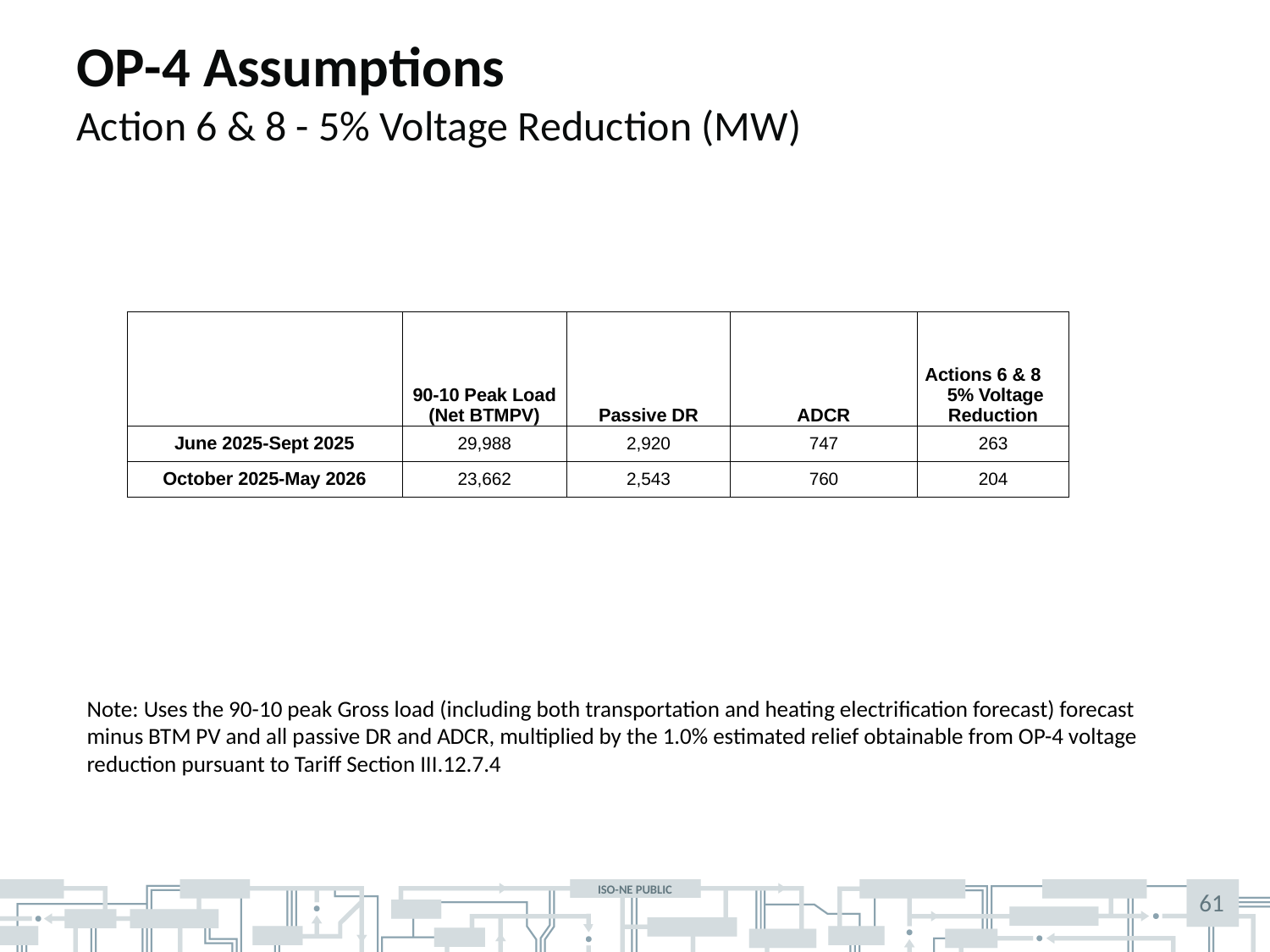

# OP-4 Assumptions Action 6 & 8 - 5% Voltage Reduction (MW)

|  | 90-10 Peak Load (Net BTMPV) | Passive DR | ADCR | Actions 6 & 8 5% Voltage Reduction |
| --- | --- | --- | --- | --- |
| June 2025-Sept 2025 | 29,988 | 2,920 | 747 | 263 |
| October 2025-May 2026 | 23,662 | 2,543 | 760 | 204 |
Note: Uses the 90-10 peak Gross load (including both transportation and heating electrification forecast) forecast minus BTM PV and all passive DR and ADCR, multiplied by the 1.0% estimated relief obtainable from OP-4 voltage reduction pursuant to Tariff Section III.12.7.4
61